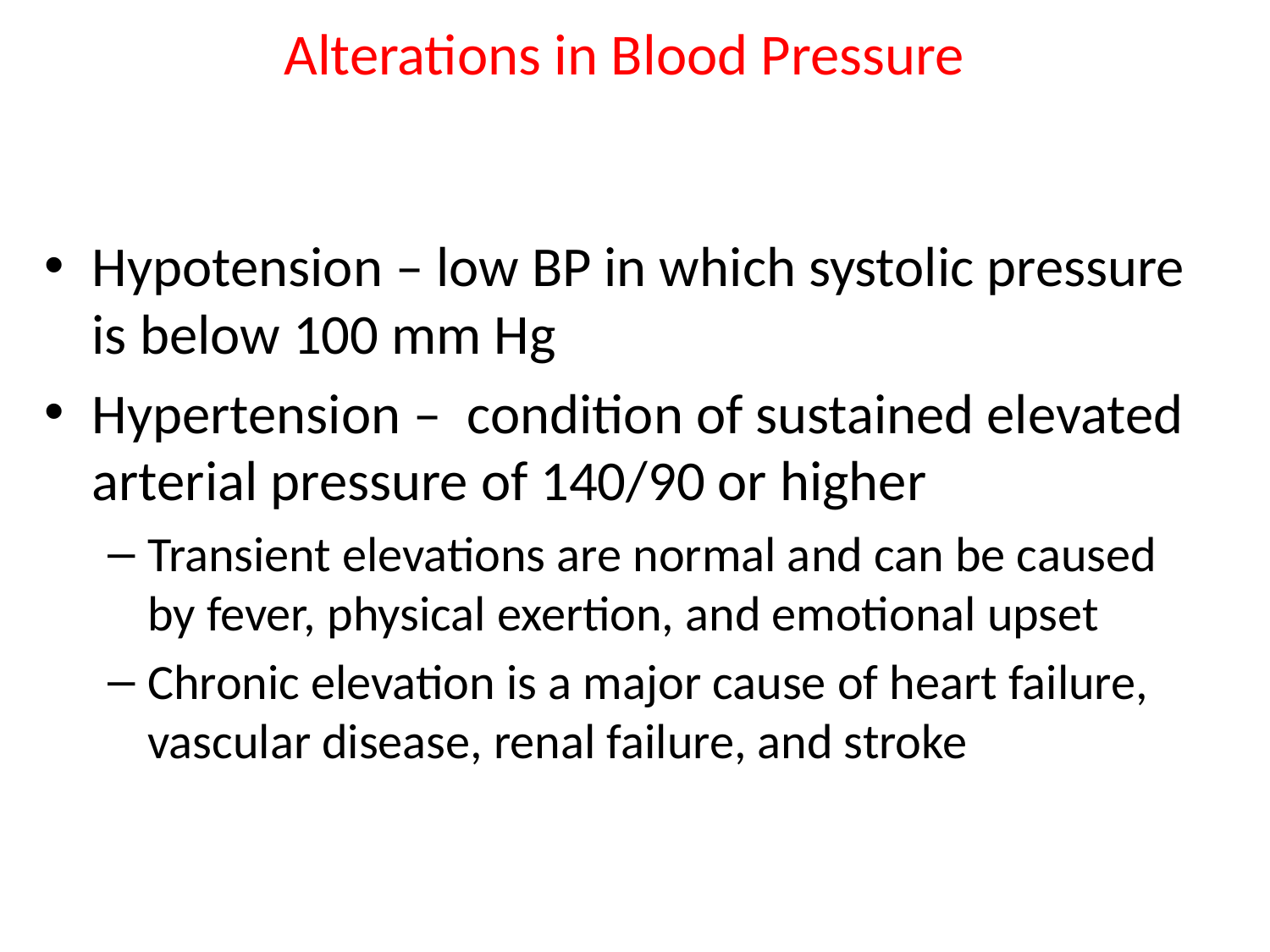

# Alterations in Blood Pressure
Hypotension – low BP in which systolic pressure is below 100 mm Hg
Hypertension –  condition of sustained elevated arterial pressure of 140/90 or higher
Transient elevations are normal and can be caused by fever, physical exertion, and emotional upset
Chronic elevation is a major cause of heart failure, vascular disease, renal failure, and stroke